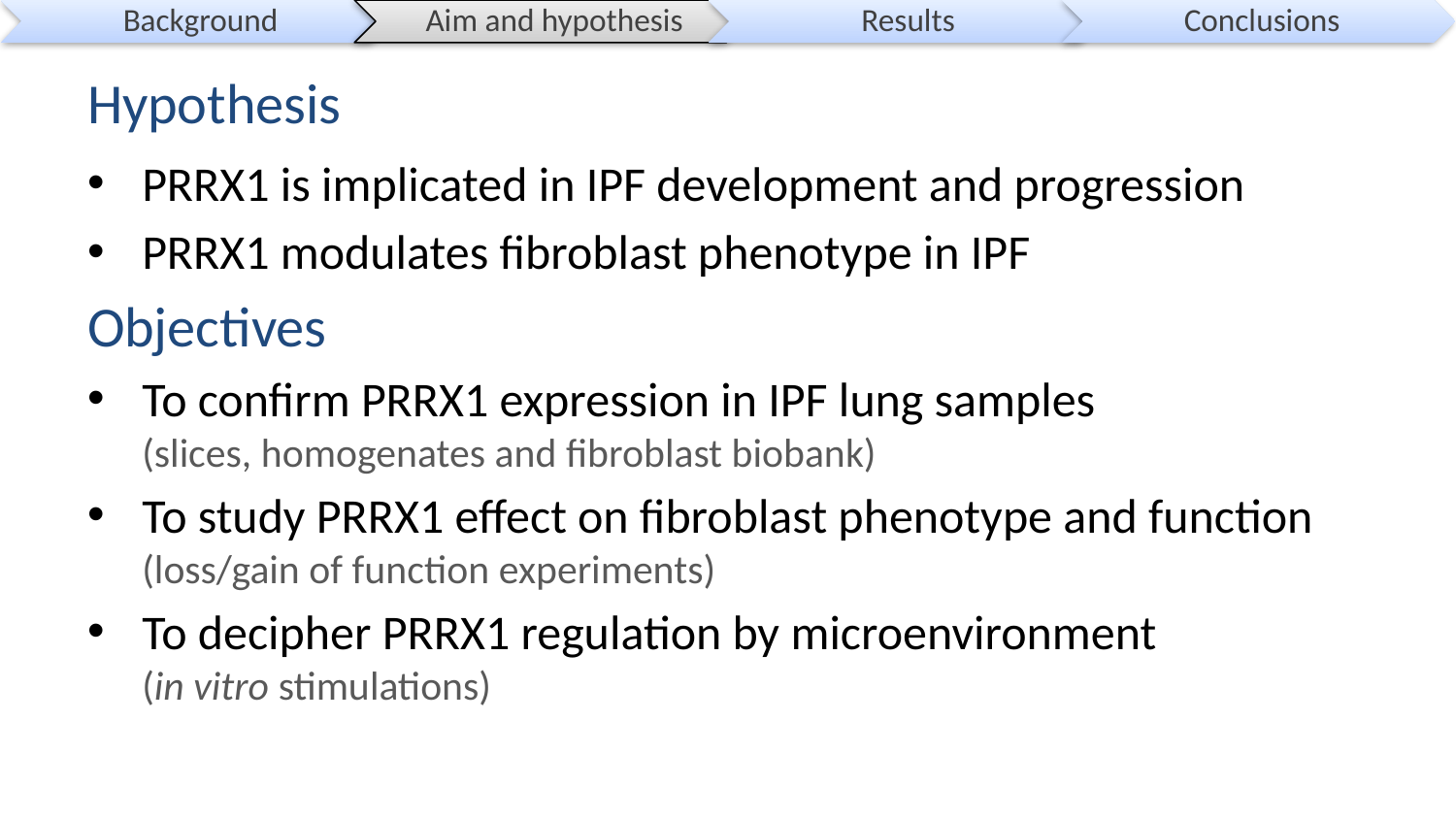

Background
Aim and hypothesis
Results
Conclusions
# Hypothesis
PRRX1 is implicated in IPF development and progression
PRRX1 modulates fibroblast phenotype in IPF
Objectives
To confirm PRRX1 expression in IPF lung samples
(slices, homogenates and fibroblast biobank)
To study PRRX1 effect on fibroblast phenotype and function (loss/gain of function experiments)
To decipher PRRX1 regulation by microenvironment
(in vitro stimulations)